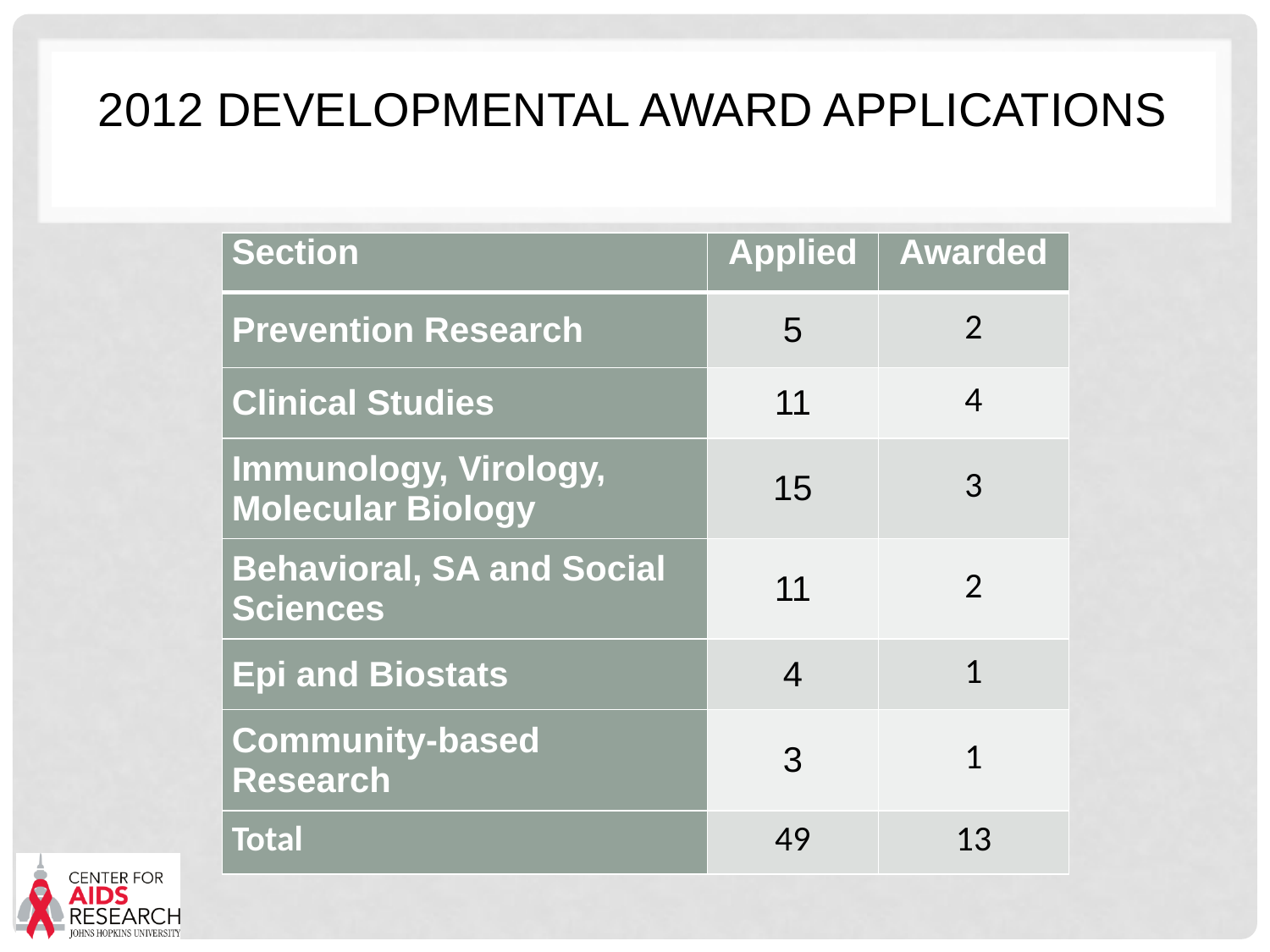

# 2012 Developmental Award Applications
| Section | Applied | Awarded |
| --- | --- | --- |
| Prevention Research | 5 | 2 |
| Clinical Studies | 11 | 4 |
| Immunology, Virology, Molecular Biology | 15 | 3 |
| Behavioral, SA and Social Sciences | 11 | 2 |
| Epi and Biostats | 4 | 1 |
| Community-based Research | 3 | 1 |
| Total | 49 | 13 |